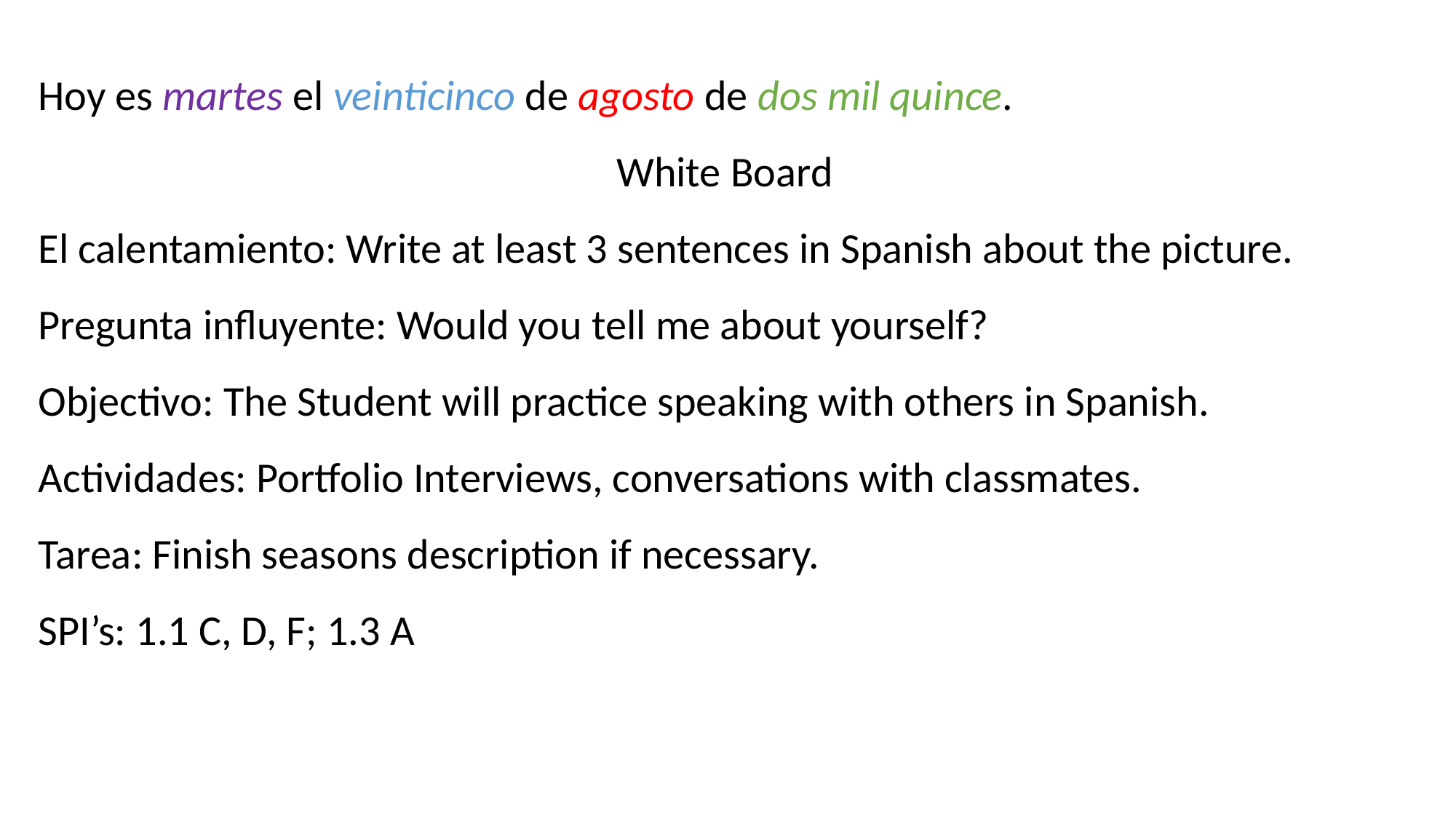

Hoy es martes el veinticinco de agosto de dos mil quince.
White Board
El calentamiento: Write at least 3 sentences in Spanish about the picture.
Pregunta influyente: Would you tell me about yourself?
Objectivo: The Student will practice speaking with others in Spanish.
Actividades: Portfolio Interviews, conversations with classmates.
Tarea: Finish seasons description if necessary.
SPI’s: 1.1 C, D, F; 1.3 A